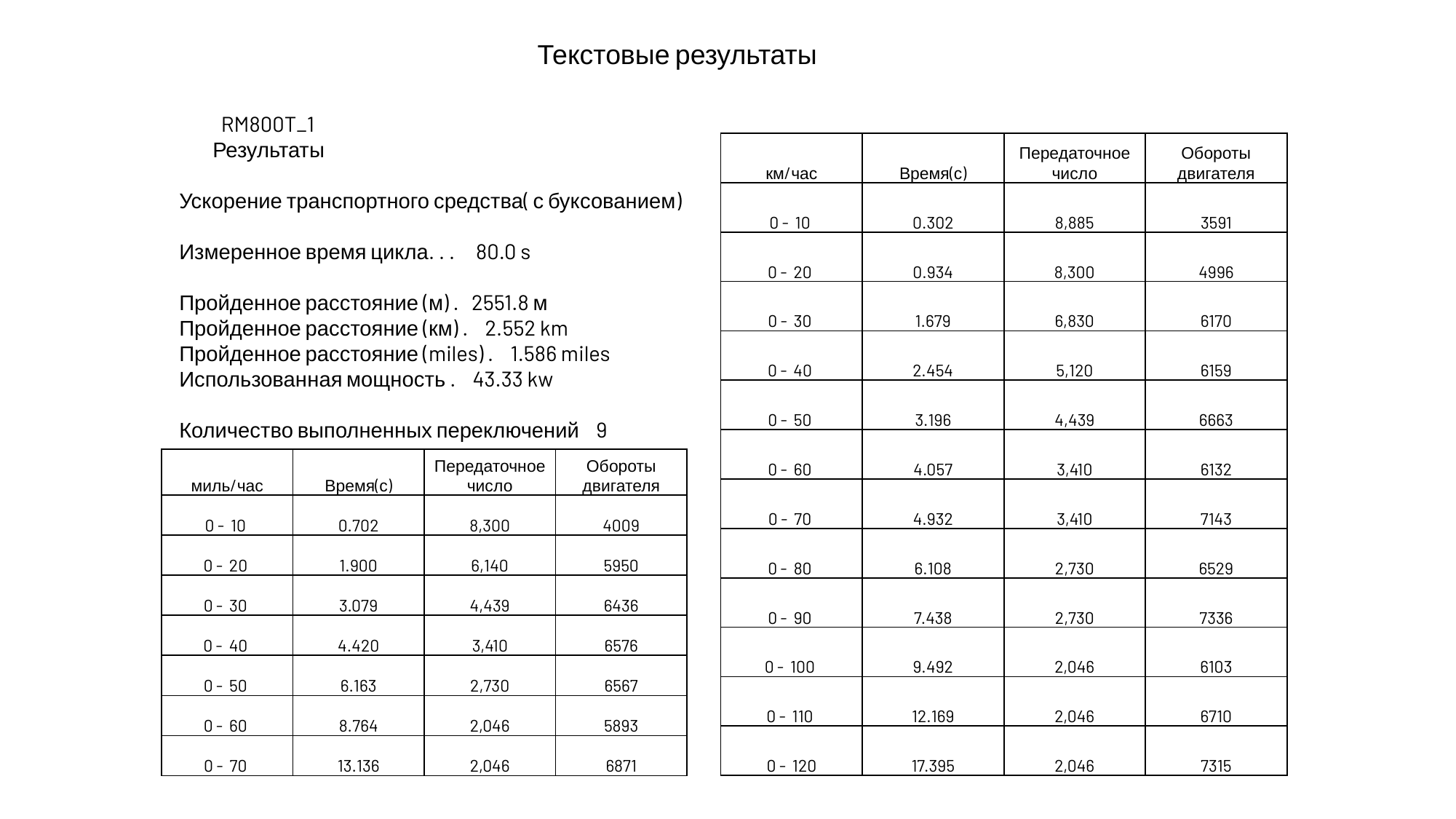

Текстовые результаты
             RM800T_1
           Результаты

   Ускорение транспортного средства( с буксованием)

   Измеренное время цикла. . .     80.0 s

   Пройденное расстояние (м) .   2551.8 м
   Пройденное расстояние (км) .    2.552 km
   Пройденное расстояние (miles) .    1.586 miles
   Использованная мощность .    43.33 kw

   Количество выполненных переключений    9

| км/час | Время(с) | Передаточное число | Обороты двигателя |
| --- | --- | --- | --- |
| 0 - 10 | 0.302 | 8,885 | 3591 |
| 0 - 20 | 0.934 | 8,300 | 4996 |
| 0 - 30 | 1.679 | 6,830 | 6170 |
| 0 - 40 | 2.454 | 5,120 | 6159 |
| 0 - 50 | 3.196 | 4,439 | 6663 |
| 0 - 60 | 4.057 | 3,410 | 6132 |
| 0 - 70 | 4.932 | 3,410 | 7143 |
| 0 - 80 | 6.108 | 2,730 | 6529 |
| 0 - 90 | 7.438 | 2,730 | 7336 |
| 0 - 100 | 9.492 | 2,046 | 6103 |
| 0 - 110 | 12.169 | 2,046 | 6710 |
| 0 - 120 | 17.395 | 2,046 | 7315 |
| миль/час | Время(с) | Передаточное число | Обороты двигателя |
| --- | --- | --- | --- |
| 0 - 10 | 0.702 | 8,300 | 4009 |
| 0 - 20 | 1.900 | 6,140 | 5950 |
| 0 - 30 | 3.079 | 4,439 | 6436 |
| 0 - 40 | 4.420 | 3,410 | 6576 |
| 0 - 50 | 6.163 | 2,730 | 6567 |
| 0 - 60 | 8.764 | 2,046 | 5893 |
| 0 - 70 | 13.136 | 2,046 | 6871 |